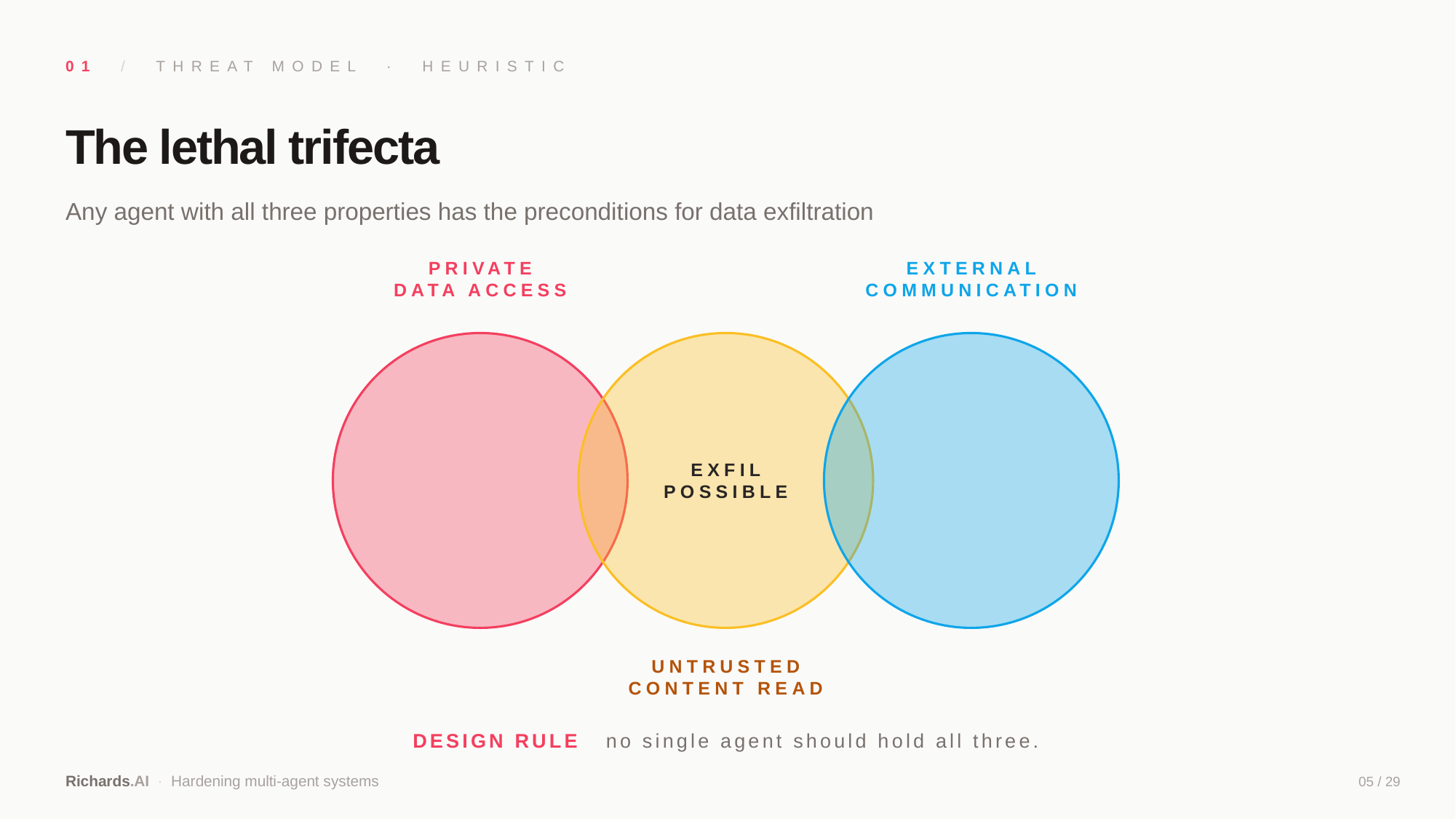

01  /  THREAT MODEL  ·  HEURISTIC
The lethal trifecta
Any agent with all three properties has the preconditions for data exfiltration
PRIVATE
DATA ACCESS
EXTERNAL
COMMUNICATION

EXFIL
POSSIBLE
UNTRUSTED
CONTENT READ
DESIGN RULE   no single agent should hold all three.
Richards.AI  ·  Hardening multi-agent systems
05 / 29